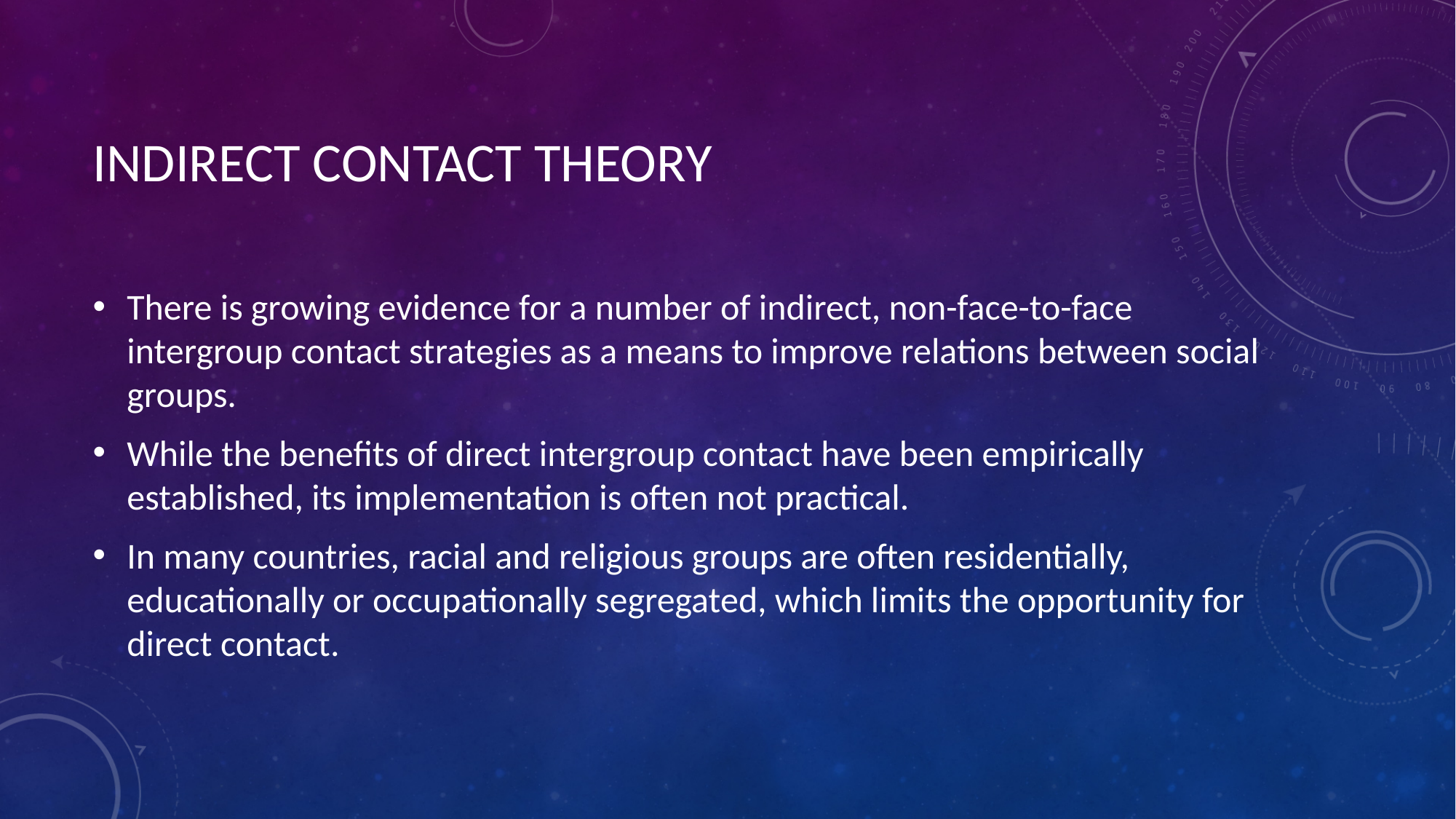

# Indirect contact theory
There is growing evidence for a number of indirect, non-face-to-face intergroup contact strategies as a means to improve relations between social groups.
While the benefits of direct intergroup contact have been empirically established, its implementation is often not practical.
In many countries, racial and religious groups are often residentially, educationally or occupationally segregated, which limits the opportunity for direct contact.